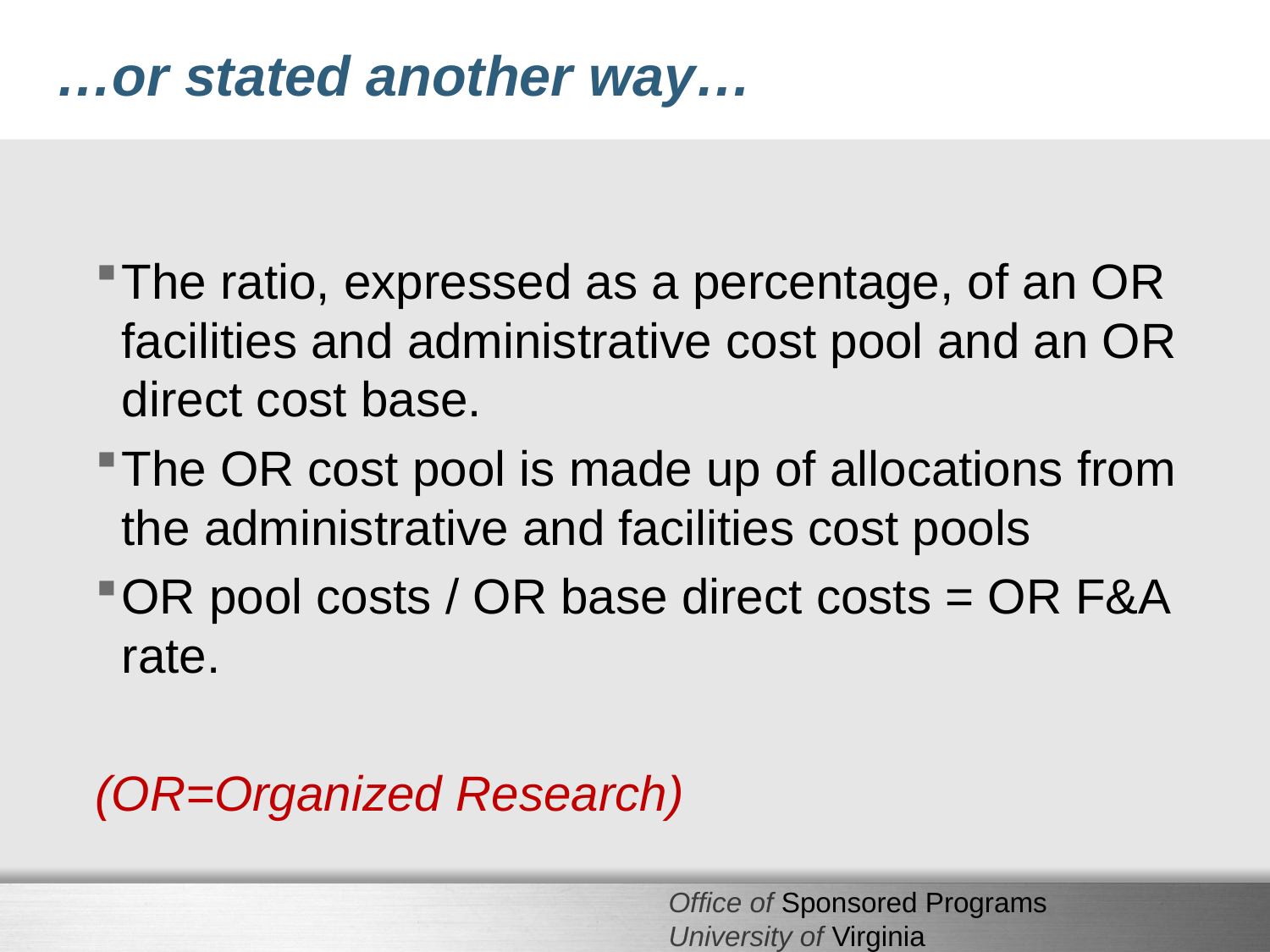

# …or stated another way…
The ratio, expressed as a percentage, of an OR facilities and administrative cost pool and an OR direct cost base.
The OR cost pool is made up of allocations from the administrative and facilities cost pools
OR pool costs / OR base direct costs = OR F&A rate.

(OR=Organized Research)